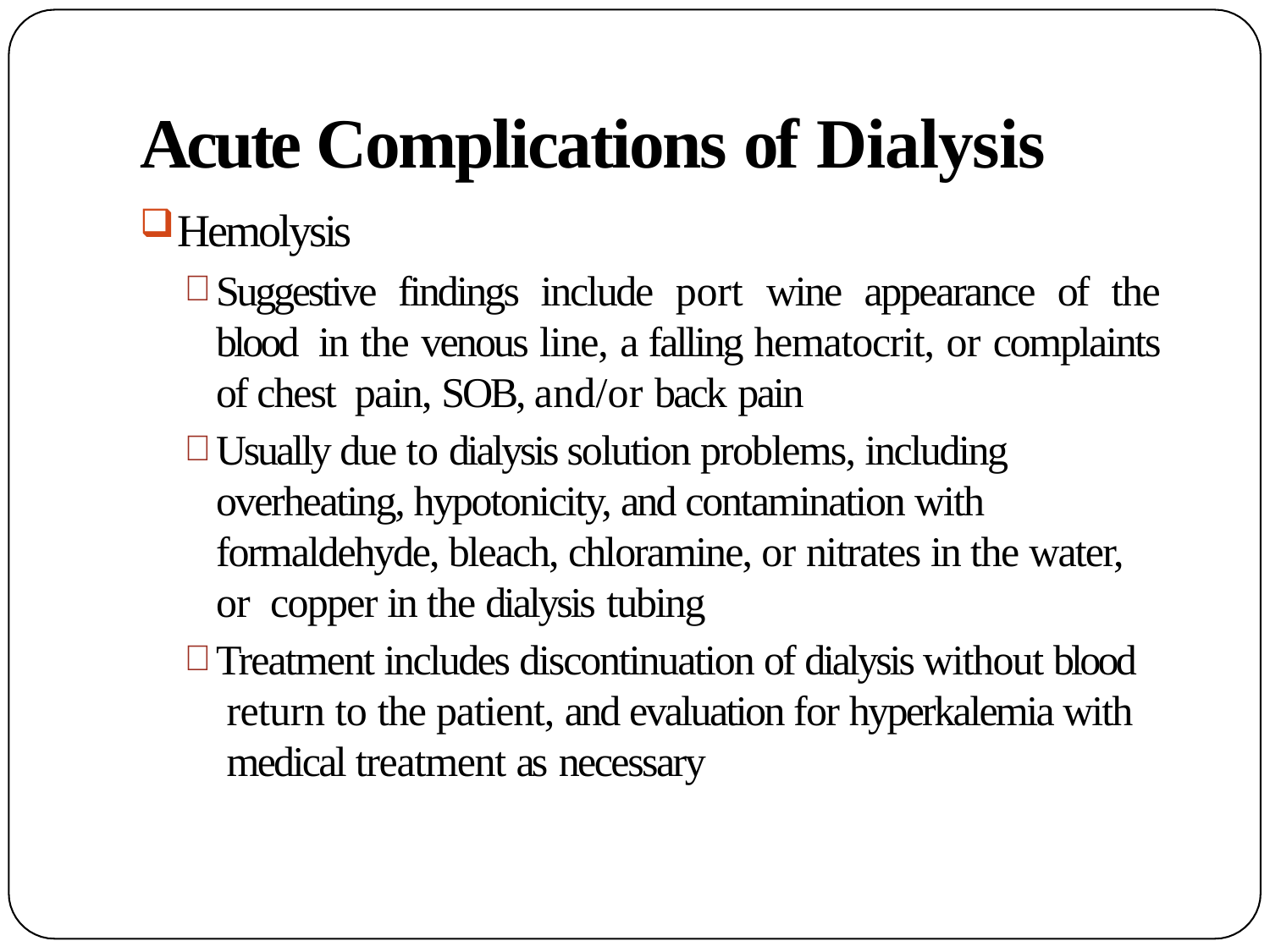

# Acute Complications of Dialysis
Hemolysis
Suggestive findings include port wine appearance of the blood  in the venous line, a falling hematocrit, or complaints of chest  pain, SOB, and/or back pain
Usually due to dialysis solution problems, including  overheating, hypotonicity, and contamination with  formaldehyde, bleach, chloramine, or nitrates in the water, or  copper in the dialysis tubing
Treatment includes discontinuation of dialysis without blood  return to the patient, and evaluation for hyperkalemia with  medical treatment as necessary